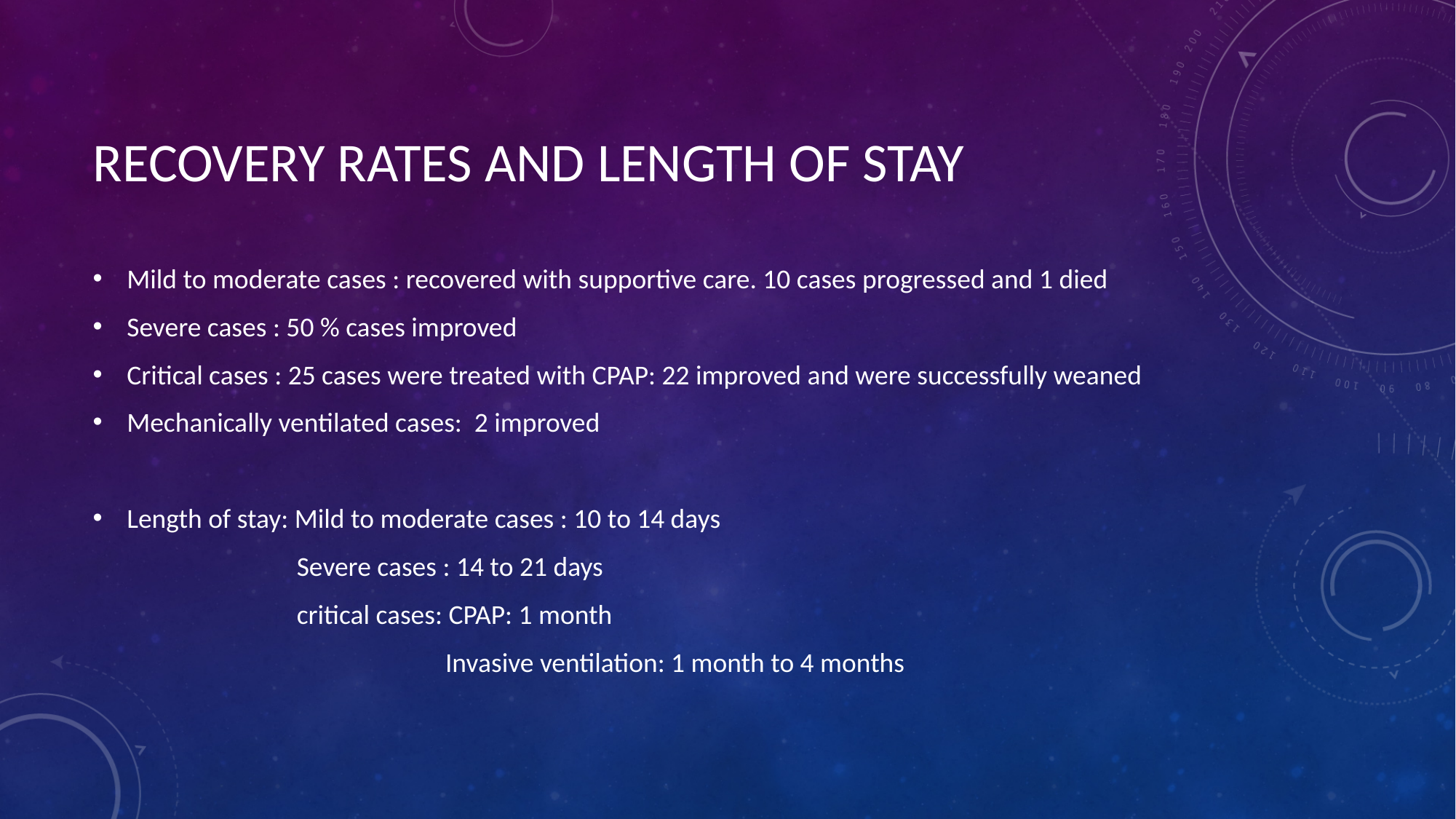

# Recovery rates and length of stay
Mild to moderate cases : recovered with supportive care. 10 cases progressed and 1 died
Severe cases : 50 % cases improved
Critical cases : 25 cases were treated with CPAP: 22 improved and were successfully weaned
Mechanically ventilated cases:  2 improved

Length of stay: Mild to moderate cases : 10 to 14 days
                                 Severe cases : 14 to 21 days
                                 critical cases: CPAP: 1 month
                                                         Invasive ventilation: 1 month to 4 months